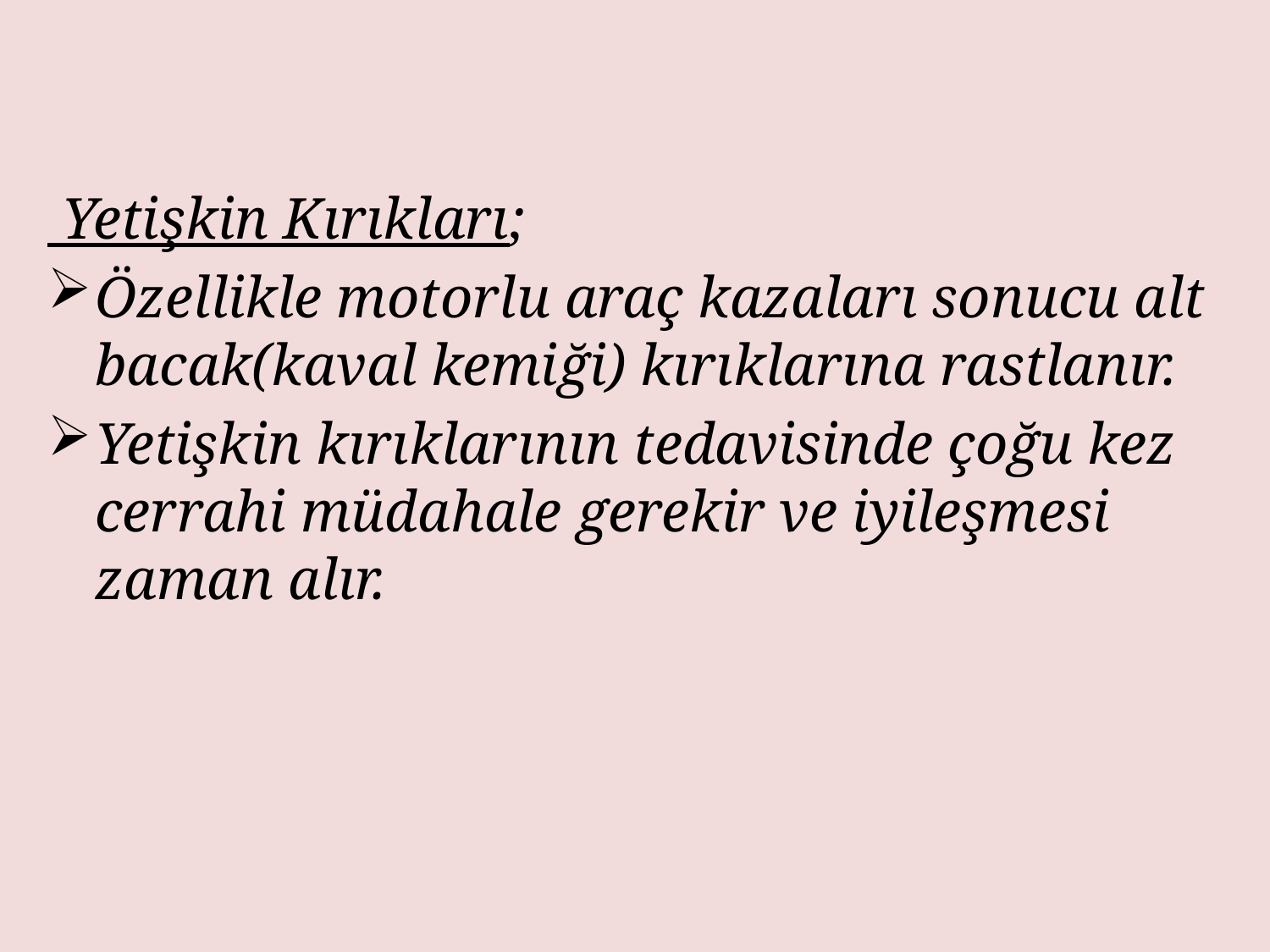

Yetişkin Kırıkları;
Özellikle motorlu araç kazaları sonucu alt bacak(kaval kemiği) kırıklarına rastlanır.
Yetişkin kırıklarının tedavisinde çoğu kez cerrahi müdahale gerekir ve iyileşmesi zaman alır.